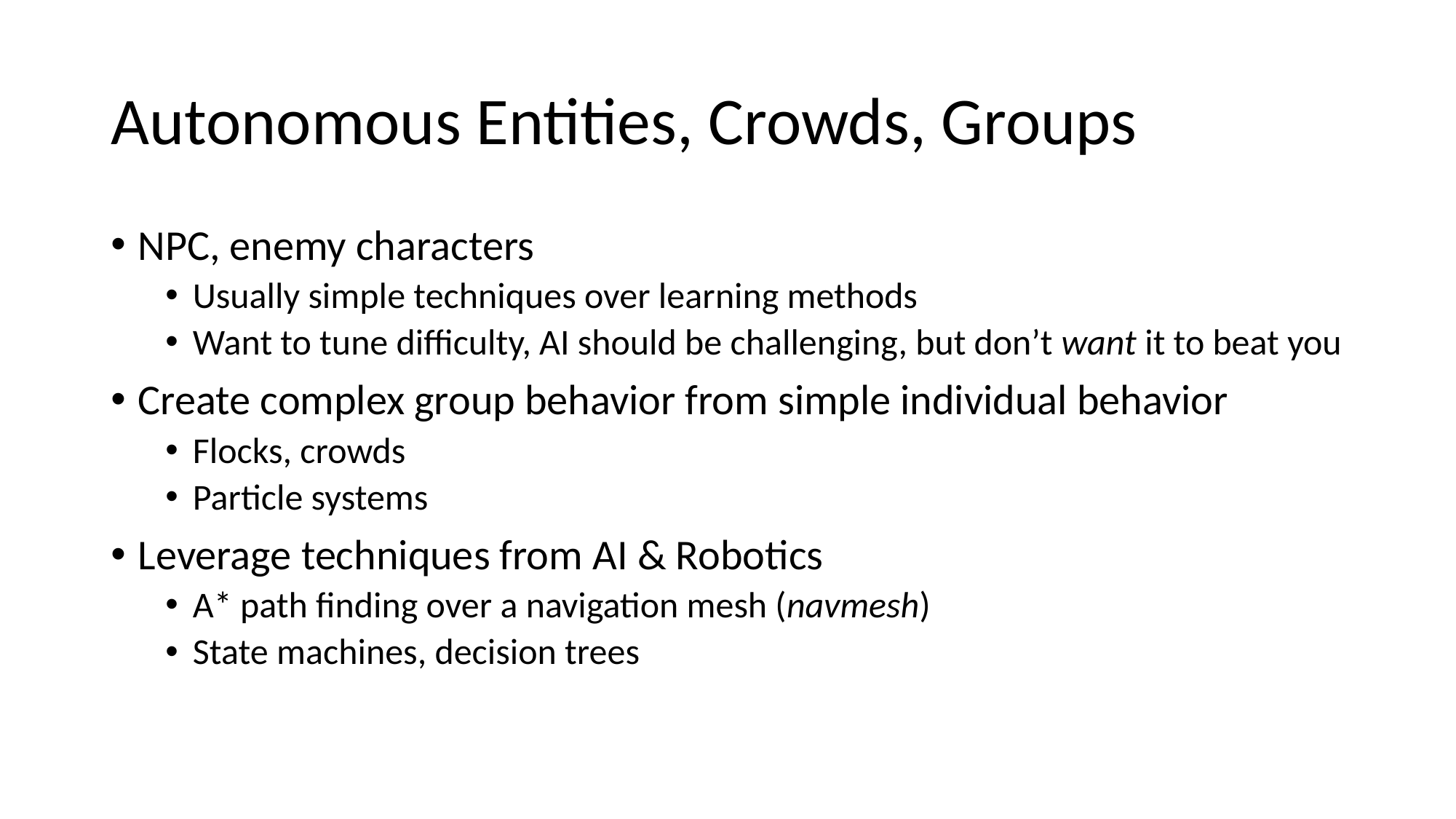

# Autonomous Entities, Crowds, Groups
NPC, enemy characters
Usually simple techniques over learning methods
Want to tune difficulty, AI should be challenging, but don’t want it to beat you
Create complex group behavior from simple individual behavior
Flocks, crowds
Particle systems
Leverage techniques from AI & Robotics
A* path finding over a navigation mesh (navmesh)
State machines, decision trees